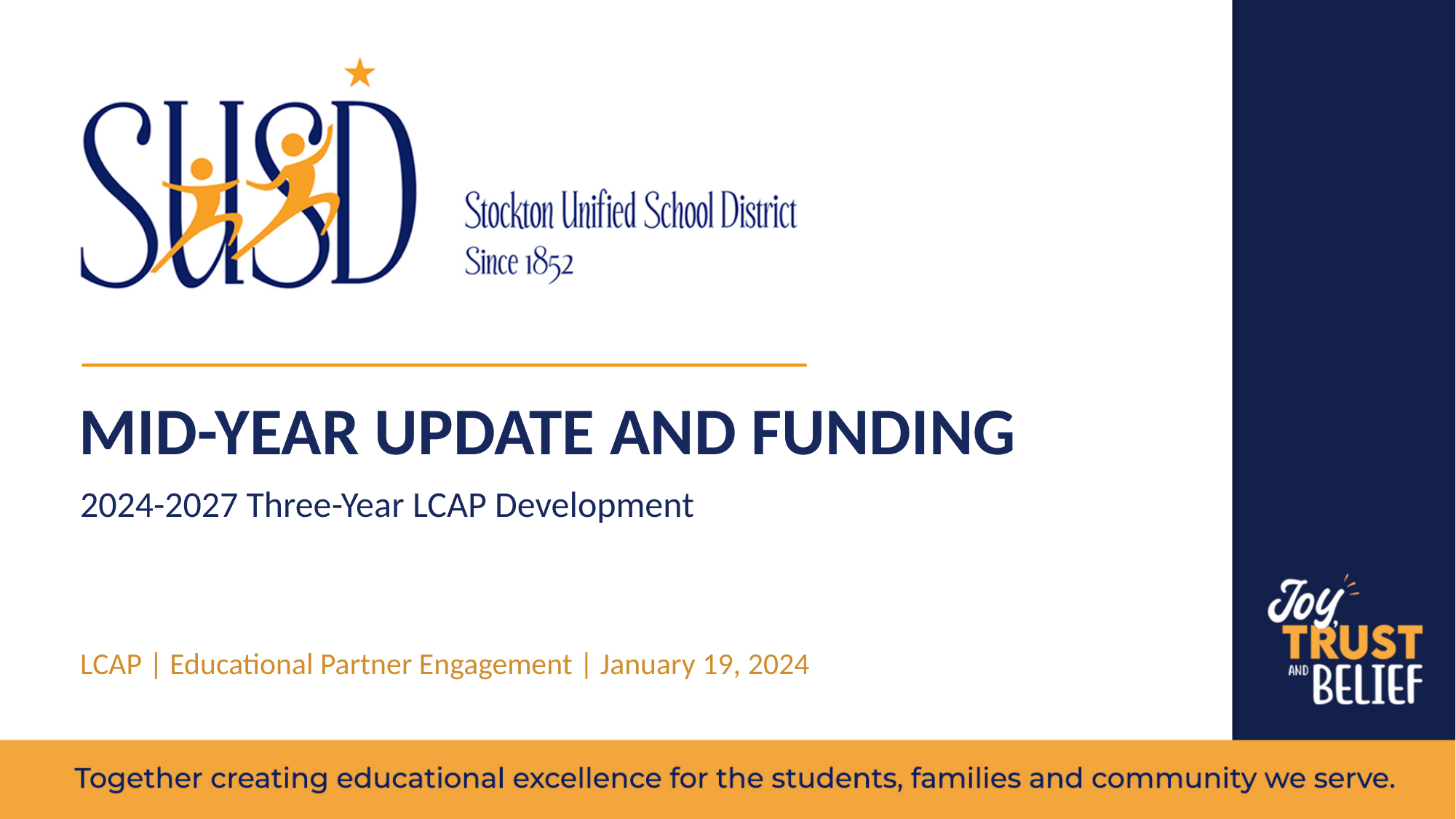

# Mid-year update and funding
2024-2027 Three-Year LCAP Development
LCAP | Educational Partner Engagement | January 19, 2024